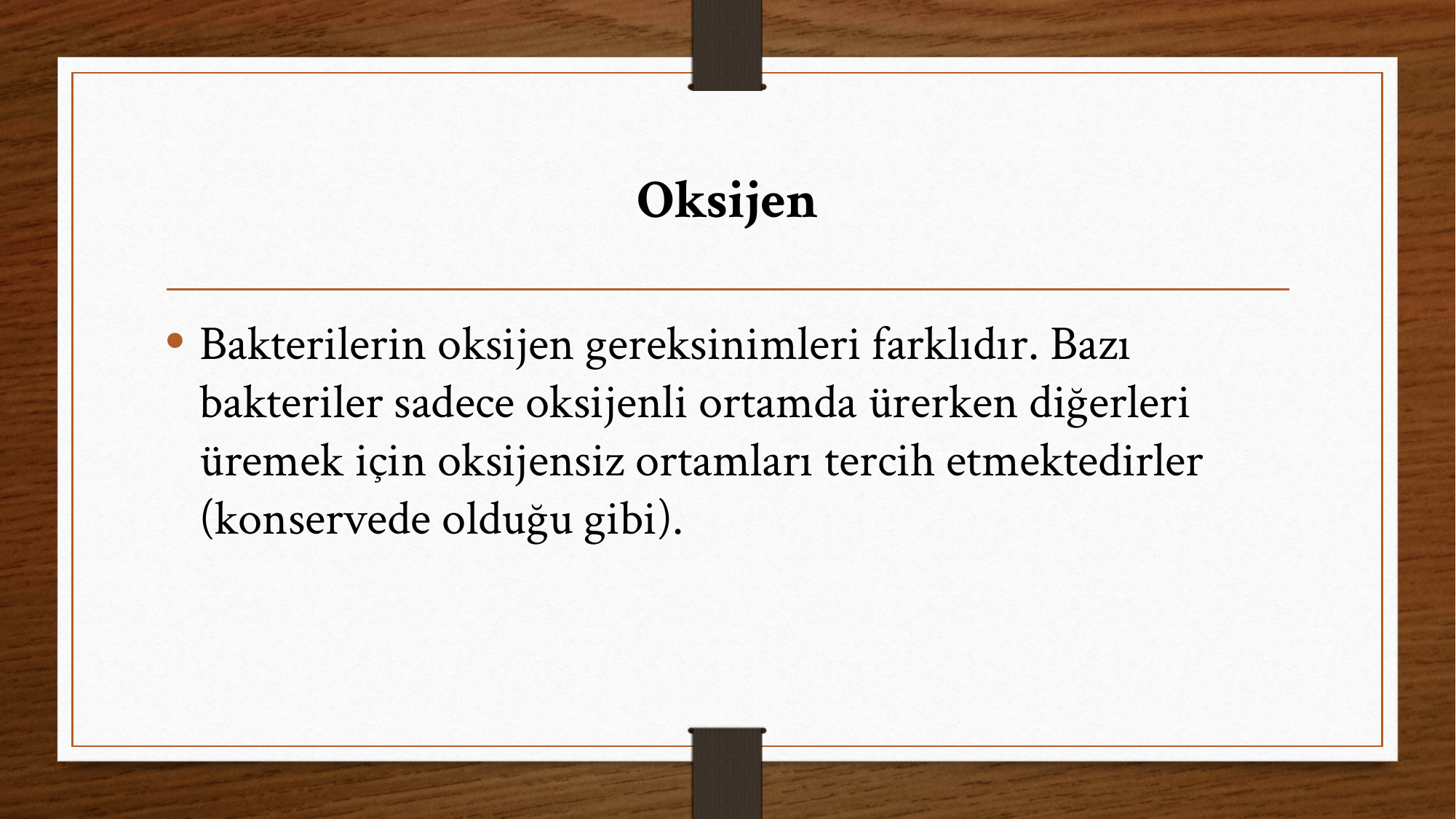

# Oksijen
Bakterilerin oksijen gereksinimleri farklıdır. Bazı bakteriler sadece oksijenli ortamda ürerken diğerleri üremek için oksijensiz ortamları tercih etmektedirler (konservede olduğu gibi).